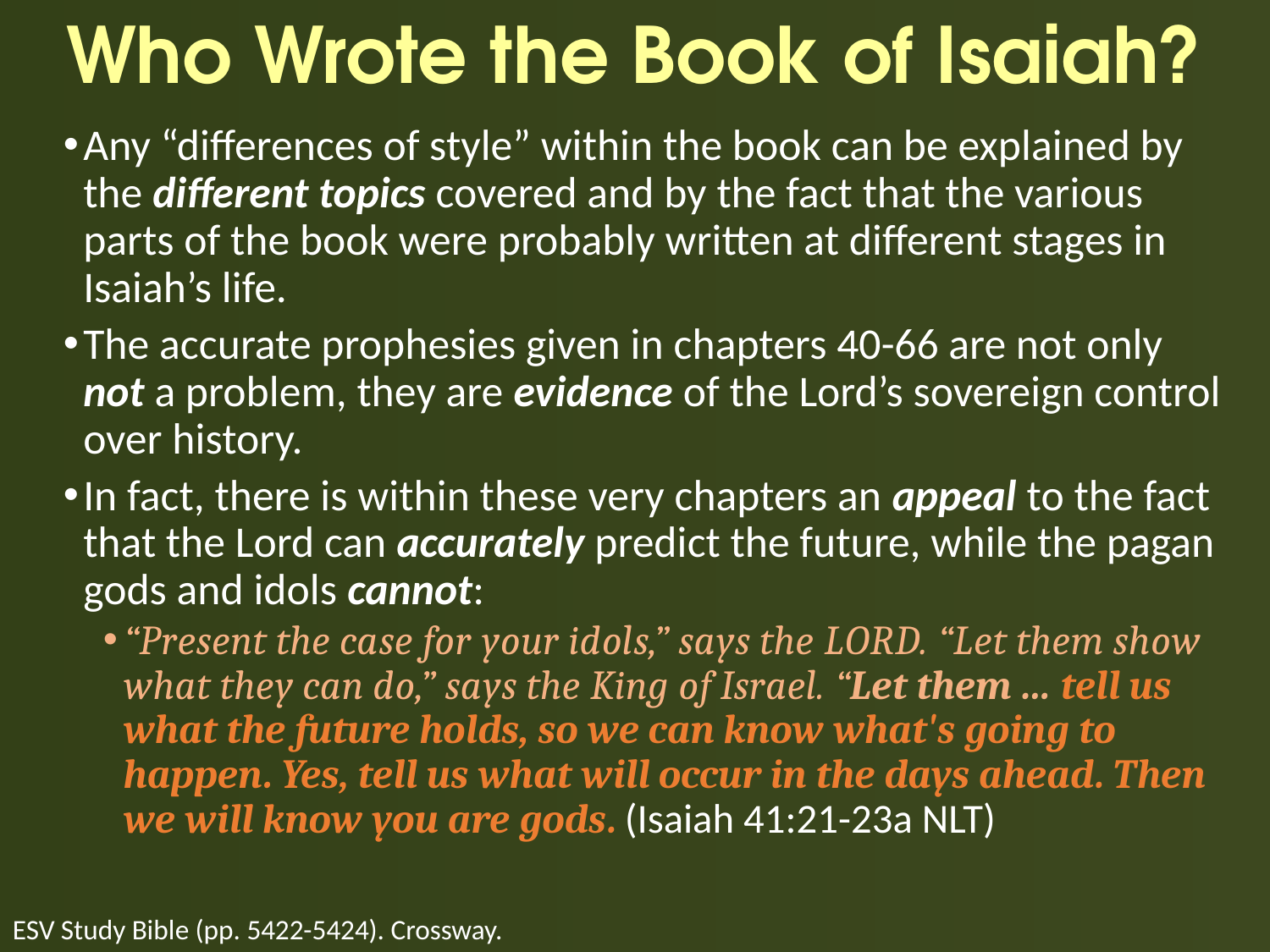

# Who Wrote the Book of Isaiah?
Any “differences of style” within the book can be explained by the different topics covered and by the fact that the various parts of the book were probably written at different stages in Isaiah’s life.
The accurate prophesies given in chapters 40-66 are not only not a problem, they are evidence of the Lord’s sovereign control over history.
In fact, there is within these very chapters an appeal to the fact that the Lord can accurately predict the future, while the pagan gods and idols cannot:
“Present the case for your idols,” says the LORD. “Let them show what they can do,” says the King of Israel. “Let them … tell us what the future holds, so we can know what's going to happen. Yes, tell us what will occur in the days ahead. Then we will know you are gods. (Isaiah 41:21-23a NLT)

ESV Study Bible (pp. 5422-5424). Crossway.